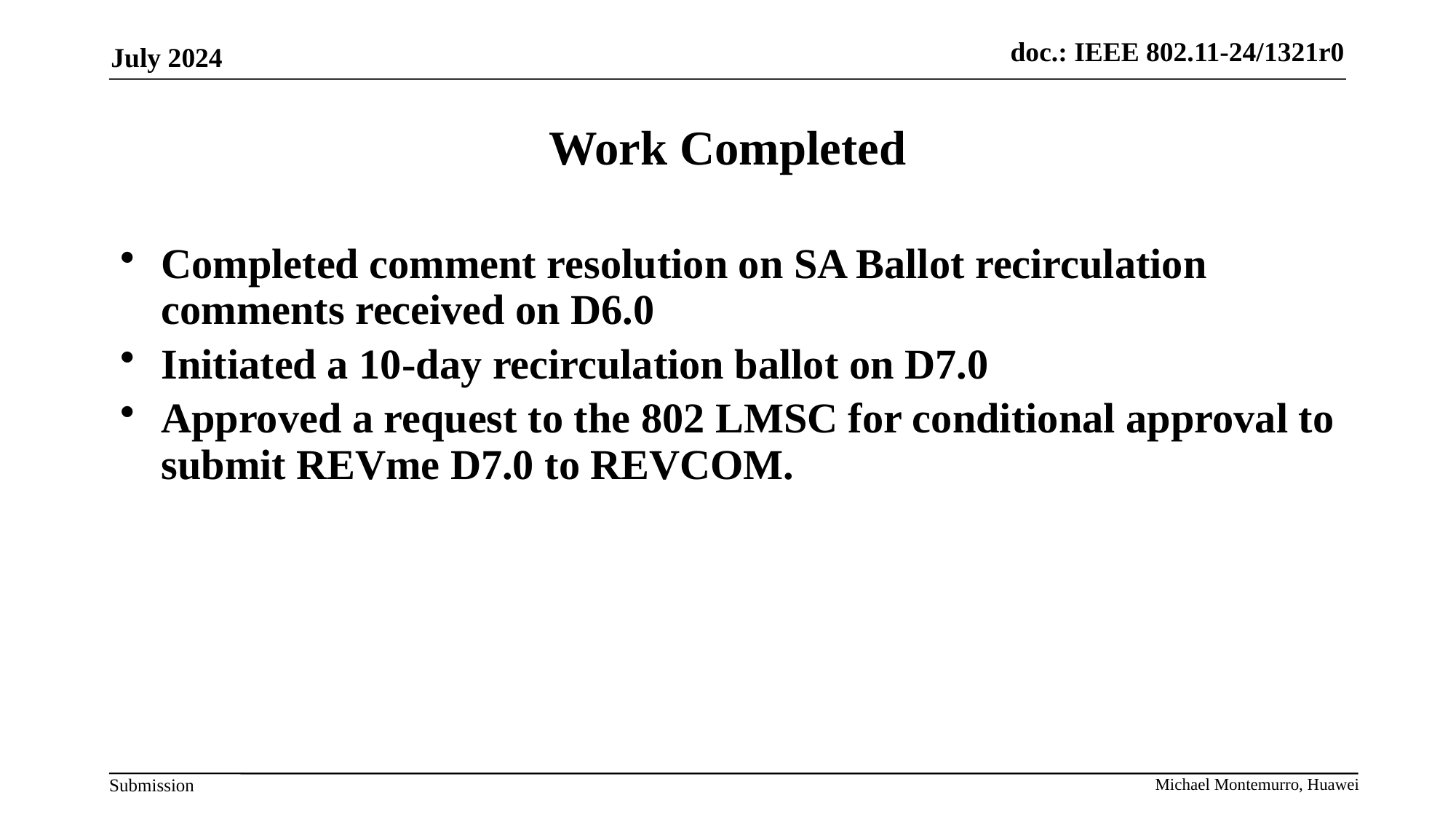

July 2024
# Work Completed
Completed comment resolution on SA Ballot recirculation  comments received on D6.0
Initiated a 10-day recirculation ballot on D7.0
Approved a request to the 802 LMSC for conditional approval to submit REVme D7.0 to REVCOM.

Michael Montemurro, Huawei